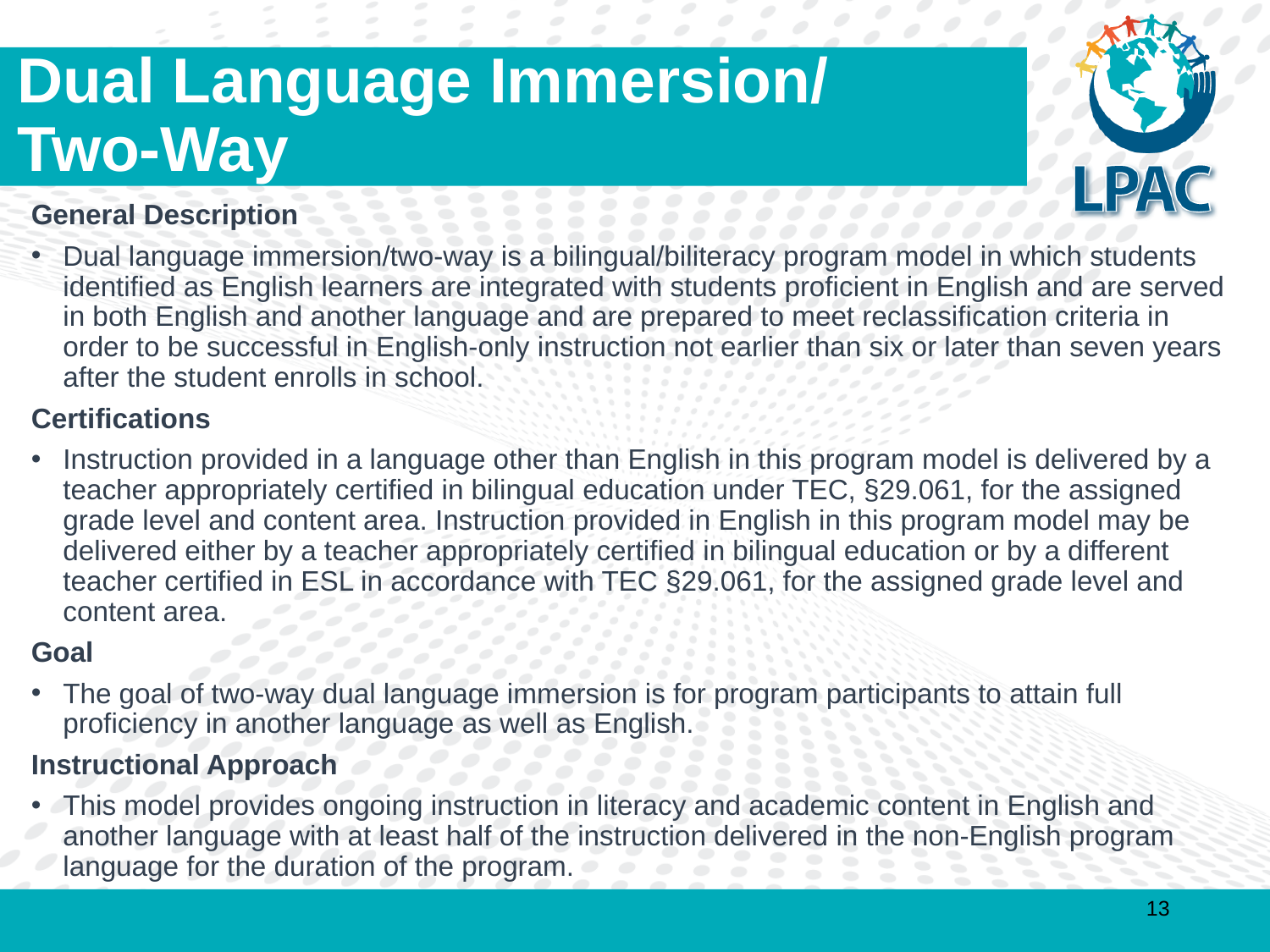

# Dual Language Immersion/ Two-Way
General Description
Dual language immersion/two-way is a bilingual/biliteracy program model in which students identified as English learners are integrated with students proficient in English and are served in both English and another language and are prepared to meet reclassification criteria in order to be successful in English-only instruction not earlier than six or later than seven years after the student enrolls in school.
Certifications
Instruction provided in a language other than English in this program model is delivered by a teacher appropriately certified in bilingual education under TEC, §29.061, for the assigned grade level and content area. Instruction provided in English in this program model may be delivered either by a teacher appropriately certified in bilingual education or by a different teacher certified in ESL in accordance with TEC §29.061, for the assigned grade level and content area.
Goal
The goal of two-way dual language immersion is for program participants to attain full proficiency in another language as well as English.
Instructional Approach
This model provides ongoing instruction in literacy and academic content in English and another language with at least half of the instruction delivered in the non-English program language for the duration of the program.
13